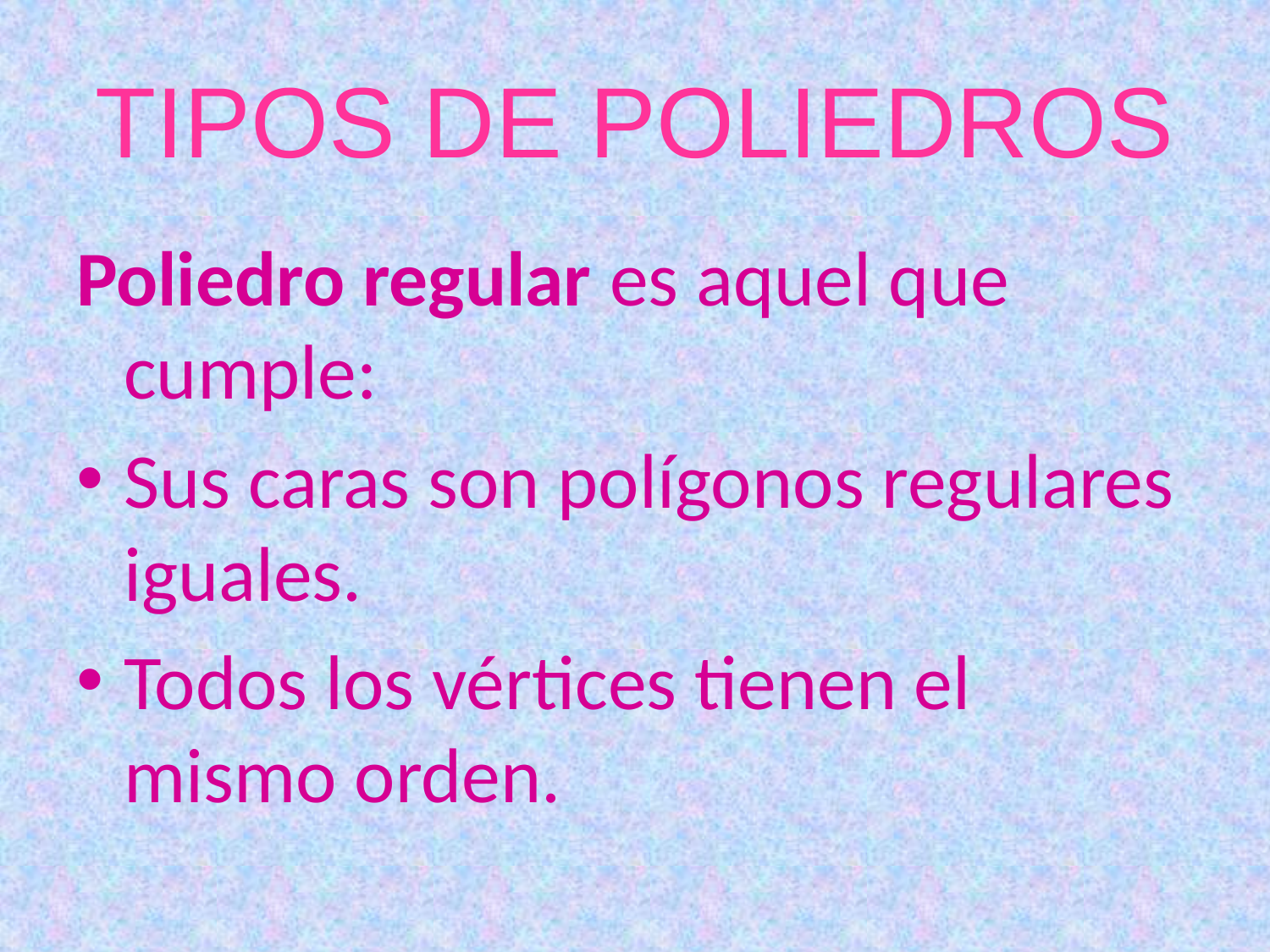

# TIPOS DE POLIEDROS
Poliedro regular es aquel que cumple:
Sus caras son polígonos regulares iguales.
Todos los vértices tienen el mismo orden.